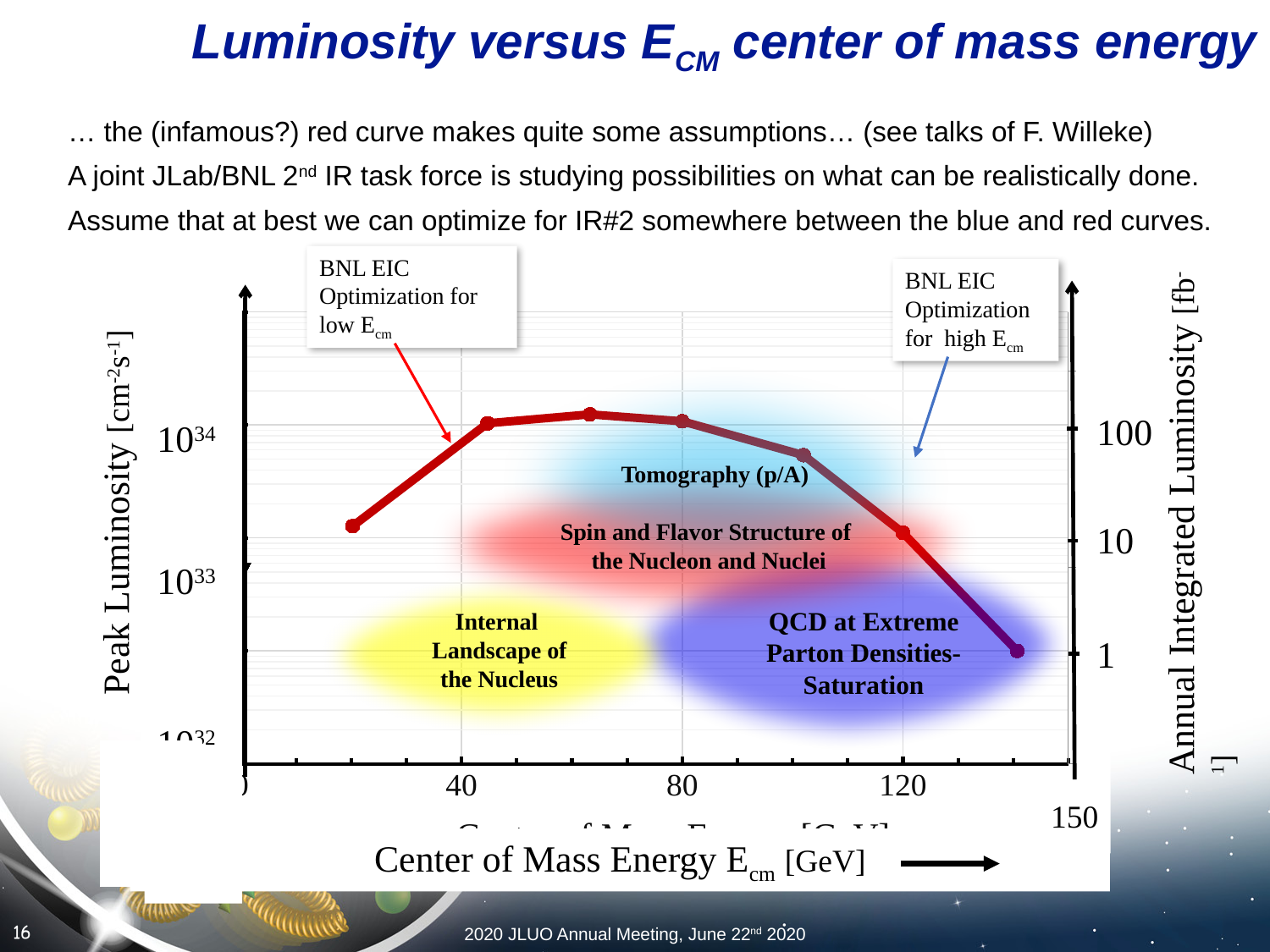

# Luminosity versus ECM center of mass energy
… the (infamous?) red curve makes quite some assumptions… (see talks of F. Willeke)
A joint JLab/BNL 2nd IR task force is studying possibilities on what can be realistically done.
Assume that at best we can optimize for IR#2 somewhere between the blue and red curves.

Annual Integrated Luminosity [fb-1]
BNL EIC
Optimization for  low Ecm
BNL EIC
Optimization for  high Ecm
Peak Luminosity [cm-2s-1]

1034

1033

1032

### Chart

| Category |  |  |  |
|---|---|---|---|
100

10

1
Tomography (p/A)

Spin and Flavor Structure of
the Nucleon and Nuclei

QCD at Extreme Parton Densities-
Saturation
Internal
Landscape of the Nucleus

150
Center of Mass Energy Ecm [GeV]
16
2020 JLUO Annual Meeting, June 22nd 2020